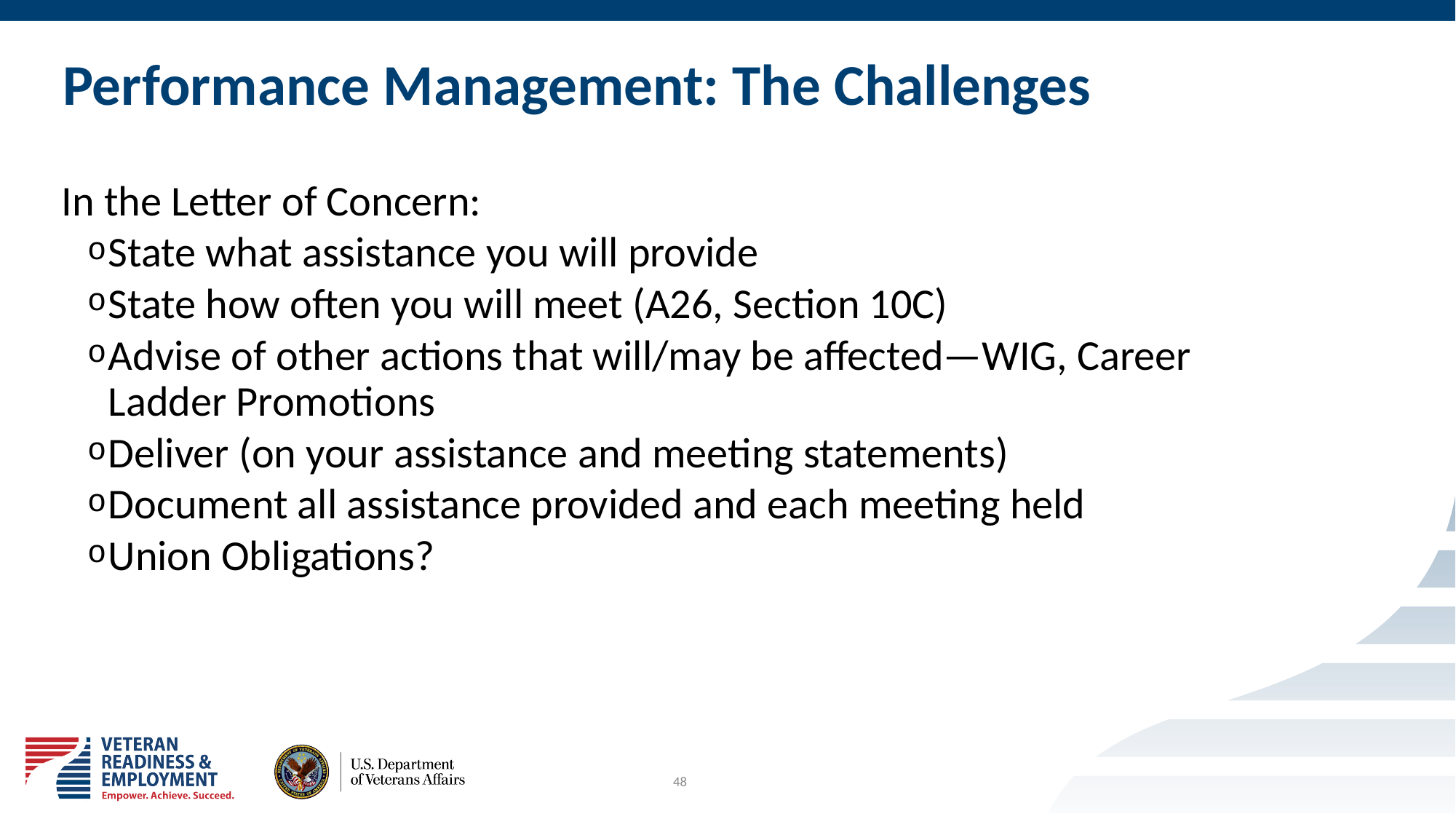

# Performance Management: The Challenges
In the Letter of Concern:
State what assistance you will provide
State how often you will meet (A26, Section 10C)
Advise of other actions that will/may be affected—WIG, Career Ladder Promotions
Deliver (on your assistance and meeting statements)
Document all assistance provided and each meeting held
Union Obligations?
48